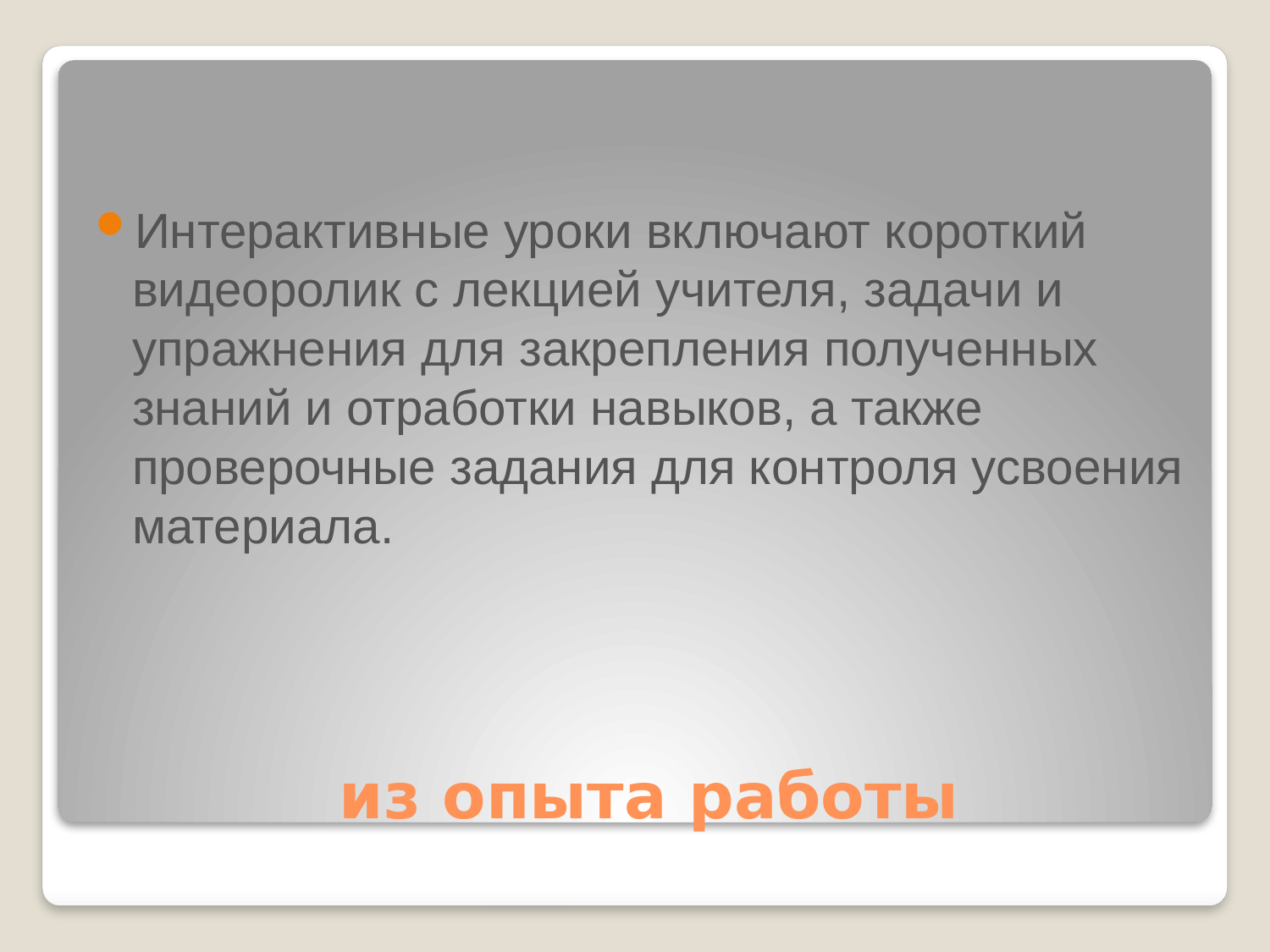

Интерактивные уроки включают короткий видеоролик с лекцией учителя, задачи и упражнения для закрепления полученных знаний и отработки навыков, а также проверочные задания для контроля усвоения материала.
# из опыта работы